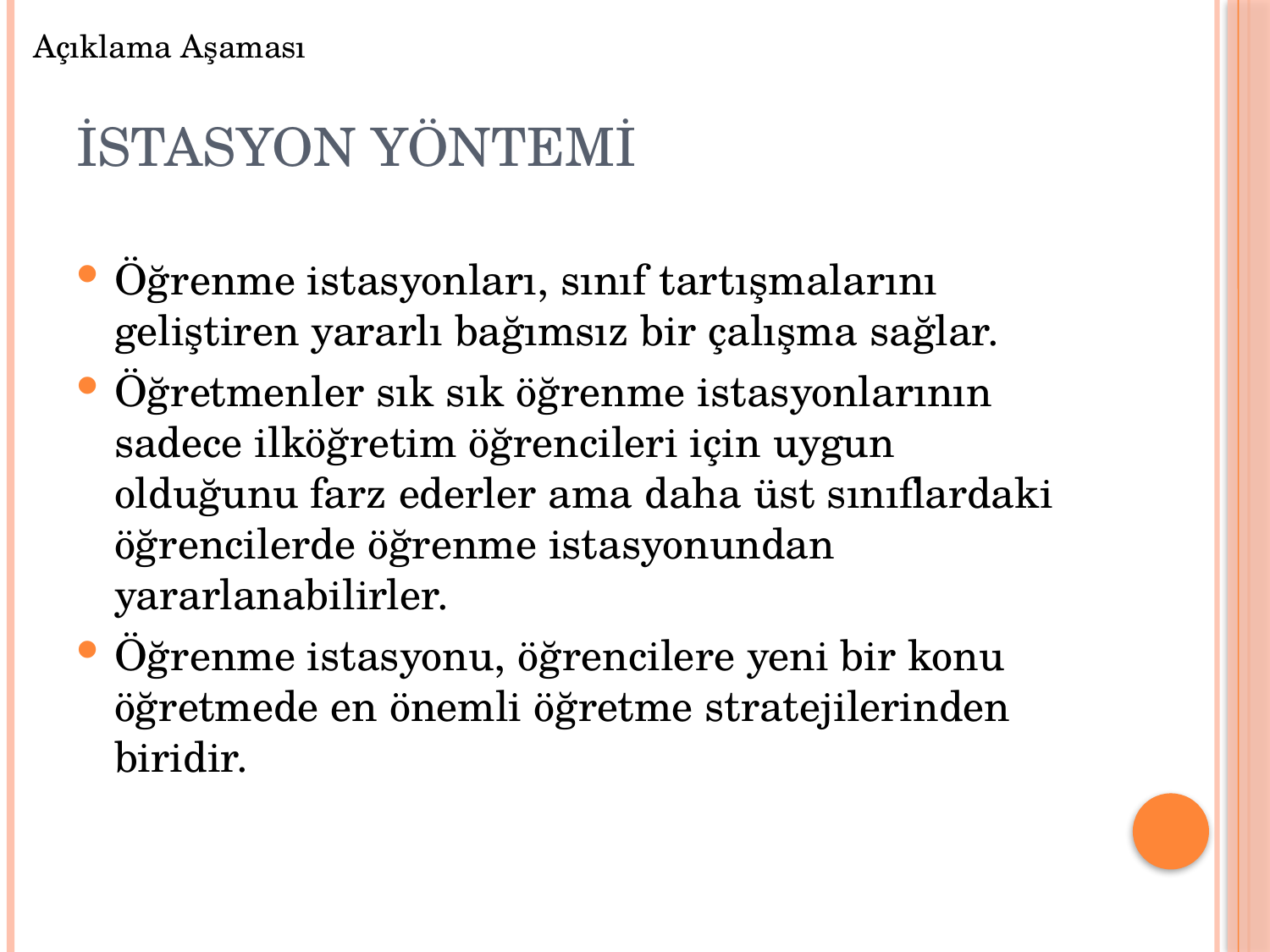

Açıklama Aşaması
# İstasyon Yöntemi
Öğrenme istasyonları, sınıf tartışmalarını geliştiren yararlı bağımsız bir çalışma sağlar.
Öğretmenler sık sık öğrenme istasyonlarının sadece ilköğretim öğrencileri için uygun olduğunu farz ederler ama daha üst sınıflardaki öğrencilerde öğrenme istasyonundan yararlanabilirler.
Öğrenme istasyonu, öğrencilere yeni bir konu öğretmede en önemli öğretme stratejilerinden biridir.